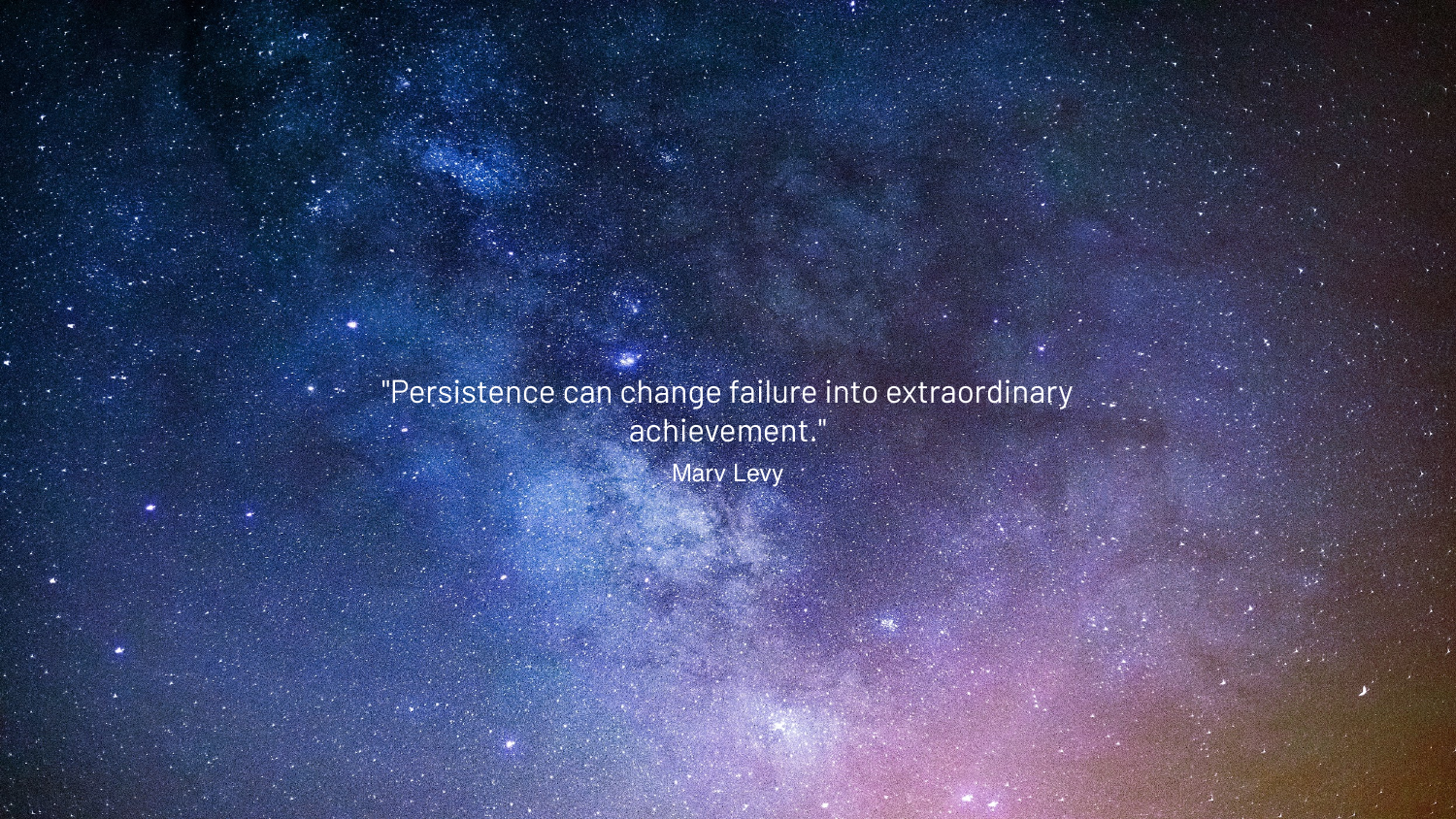

# "Persistence can change failure into extraordinary achievement."
Marv Levy